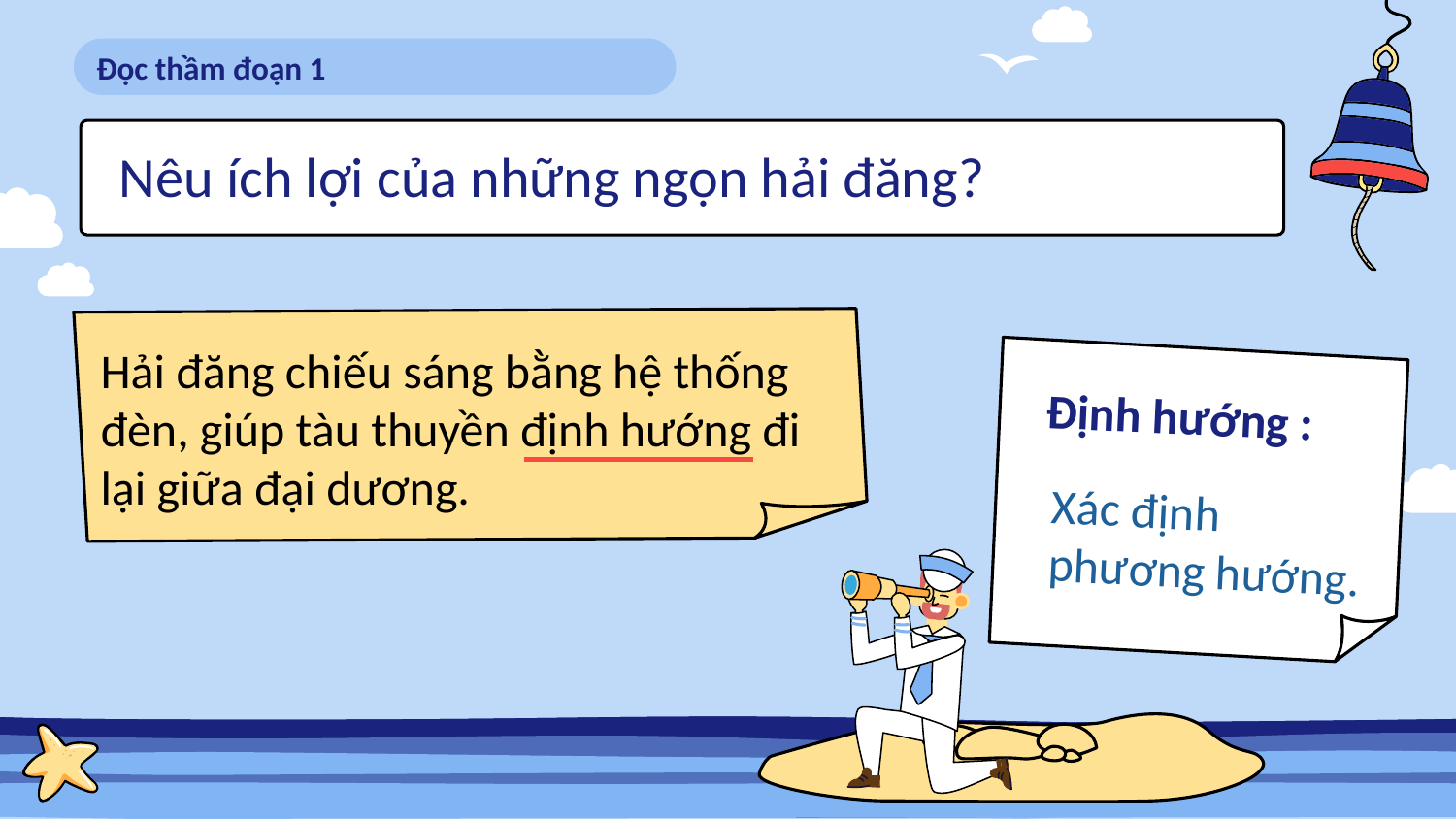

Đọc thầm đoạn 1

Nêu ích lợi của những ngọn hải đăng?

Hải đăng chiếu sáng bằng hệ thống đèn, giúp tàu thuyền định hướng đi lại giữa đại dương.

Định hướng :
Xác định phương hướng.